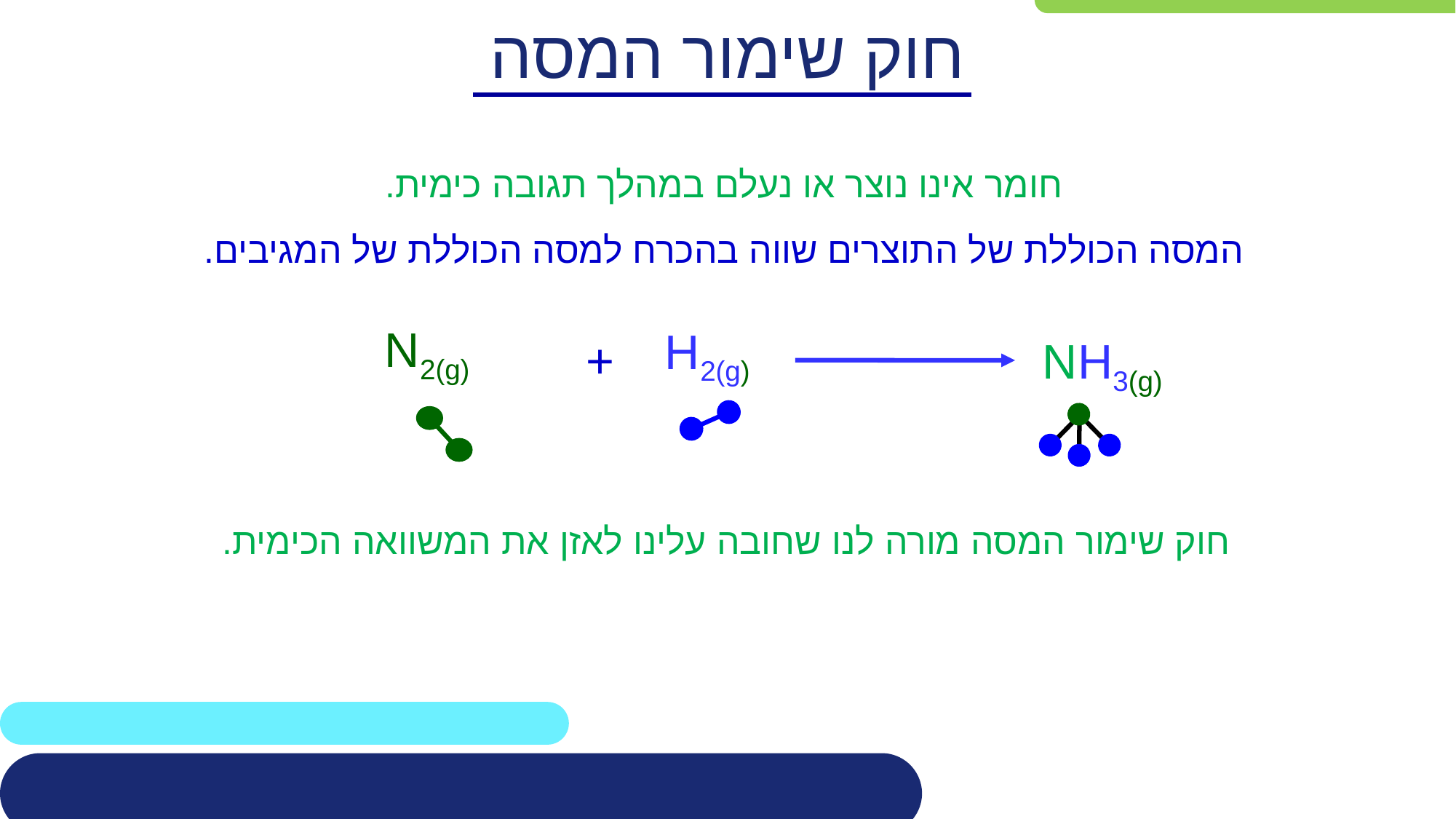

# חוק שימור המסה
חומר אינו נוצר או נעלם במהלך תגובה כימית.
המסה הכוללת של התוצרים שווה בהכרח למסה הכוללת של המגיבים.
N2(g)
H2(g)
+
NH3(g)

חוק שימור המסה מורה לנו שחובה עלינו לאזן את המשוואה הכימית.